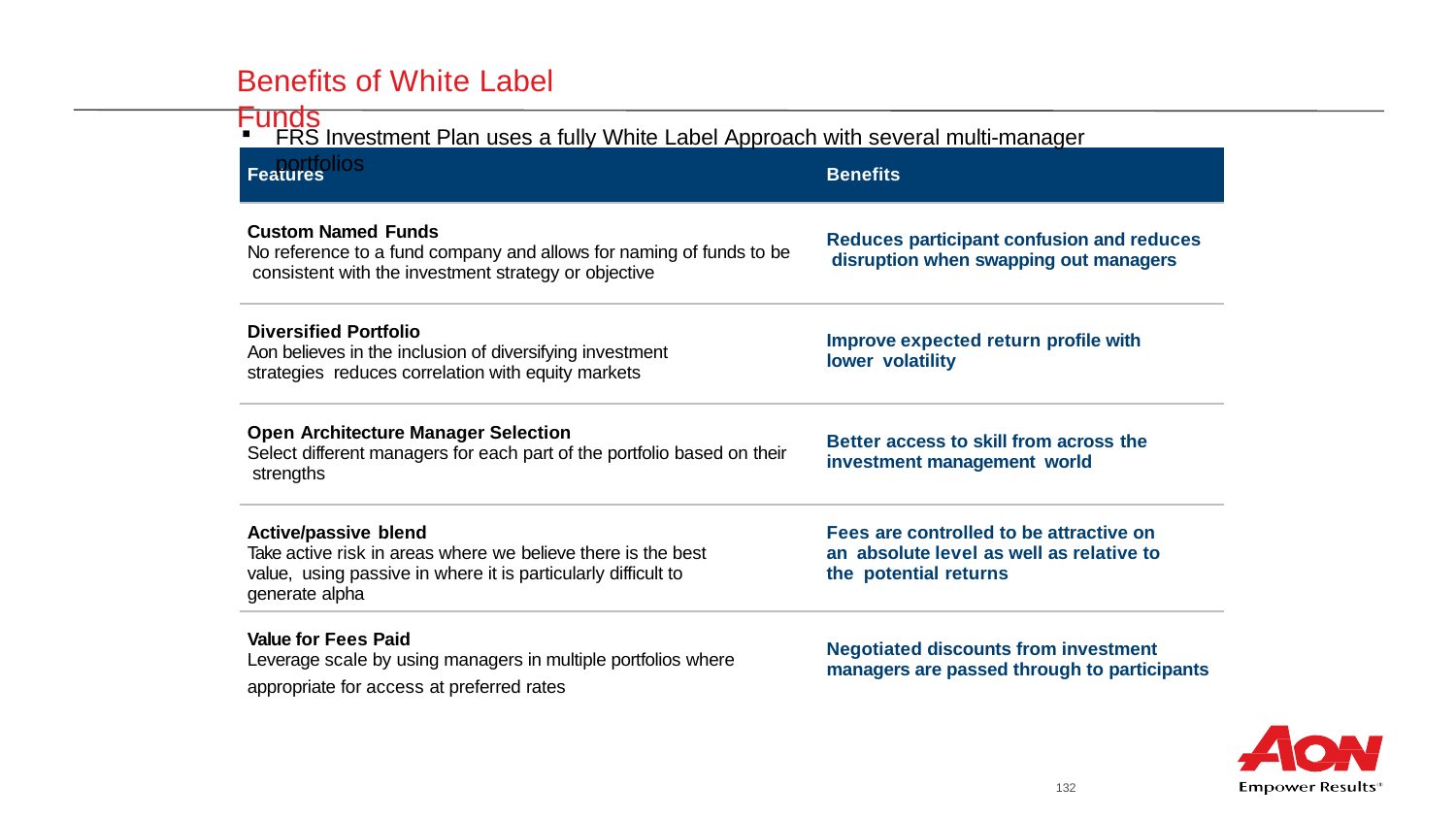

# Benefits of White Label Funds
FRS Investment Plan uses a fully White Label Approach with several multi-manager portfolios
| Features | Benefits |
| --- | --- |
| Custom Named Funds No reference to a fund company and allows for naming of funds to be consistent with the investment strategy or objective | Reduces participant confusion and reduces disruption when swapping out managers |
| Diversified Portfolio Aon believes in the inclusion of diversifying investment strategies reduces correlation with equity markets | Improve expected return profile with lower volatility |
| Open Architecture Manager Selection Select different managers for each part of the portfolio based on their strengths | Better access to skill from across the investment management world |
| Active/passive blend Take active risk in areas where we believe there is the best value, using passive in where it is particularly difficult to generate alpha | Fees are controlled to be attractive on an absolute level as well as relative to the potential returns |
| Value for Fees Paid Leverage scale by using managers in multiple portfolios where appropriate for access at preferred rates | Negotiated discounts from investment managers are passed through to participants |
132